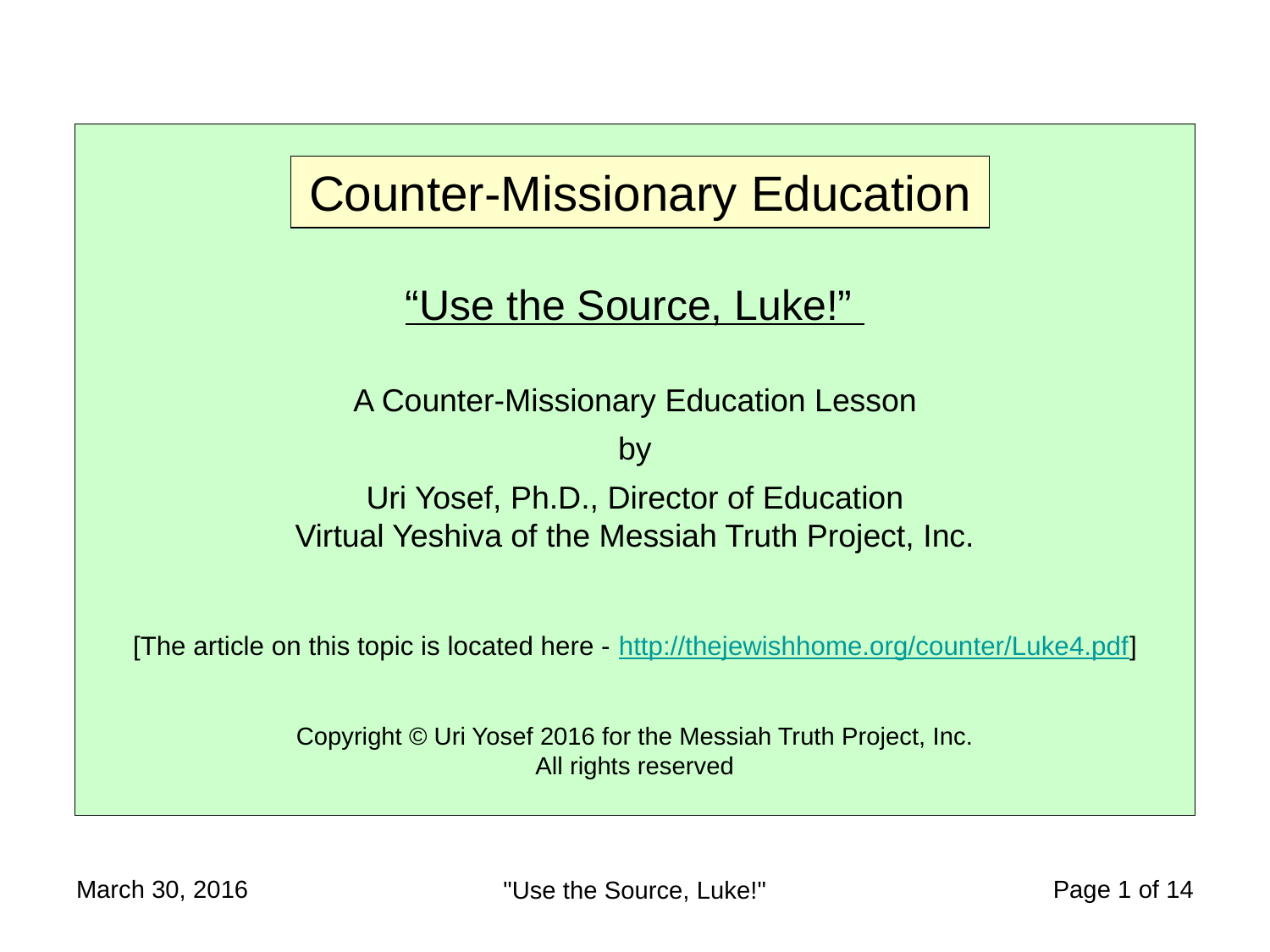

“Use the Source, Luke!”

A Counter-Missionary Education Lesson
by
Uri Yosef, Ph.D., Director of Education
Virtual Yeshiva of the Messiah Truth Project, Inc.

[The article on this topic is located here - http://thejewishhome.org/counter/Luke4.pdf]

Copyright © Uri Yosef 2016 for the Messiah Truth Project, Inc.
All rights reserved

Counter-Missionary Education
March 30, 2016
Page 1 of 14
"Use the Source, Luke!"